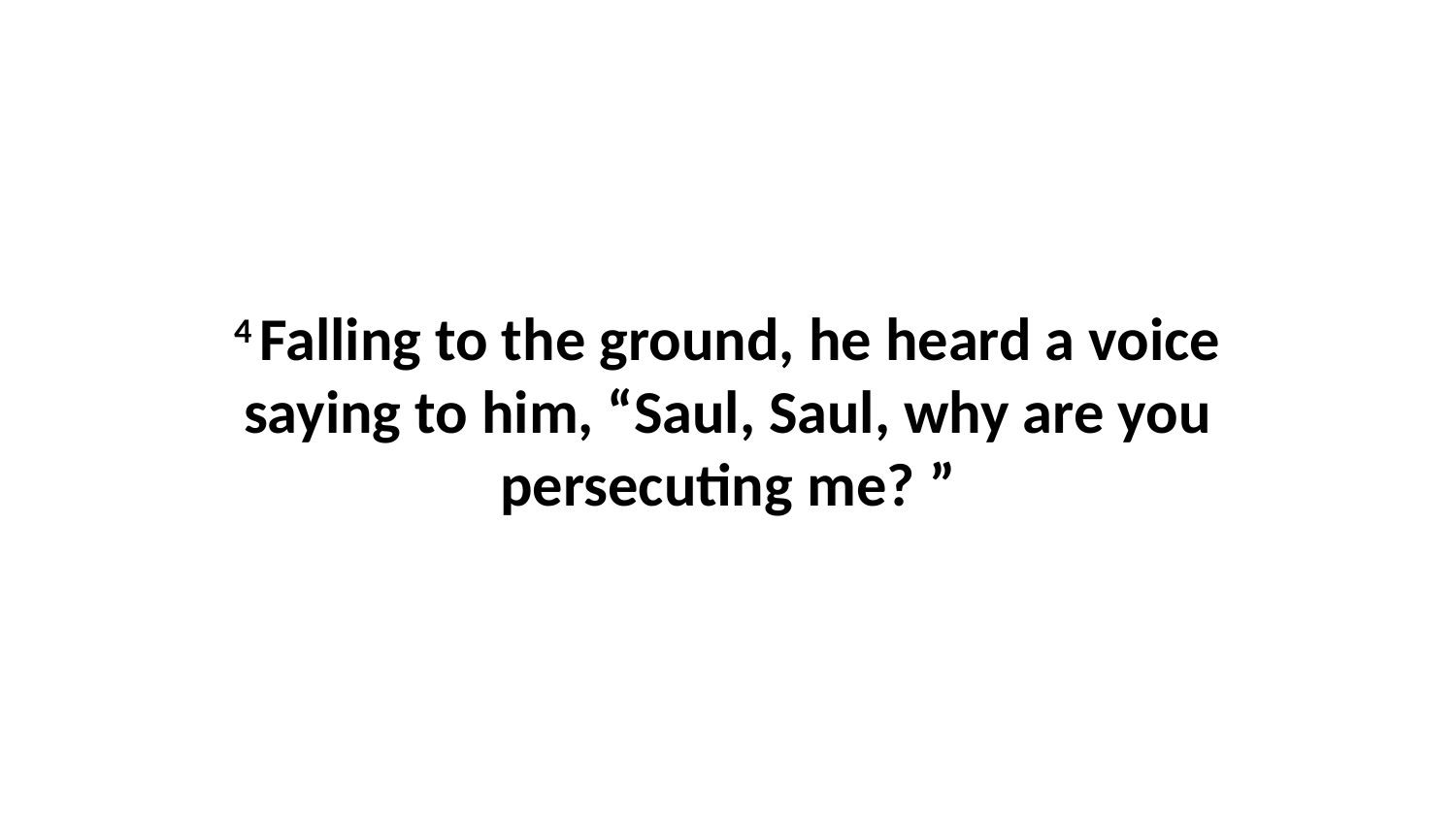

4 Falling to the ground, he heard a voice saying to him, “Saul, Saul, why are you persecuting me? ”